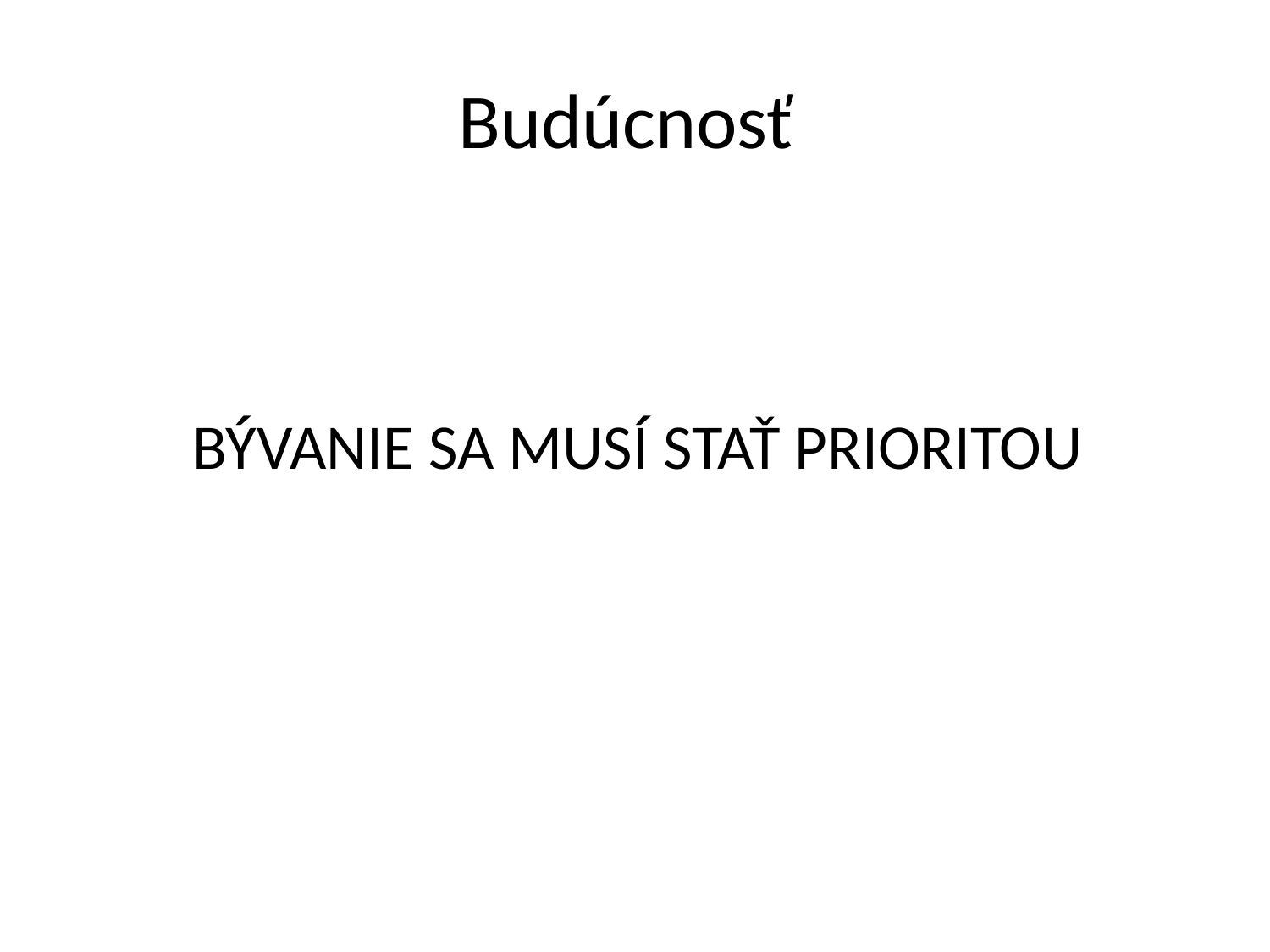

# Budúcnosť

BÝVANIE SA MUSÍ STAŤ PRIORITOU